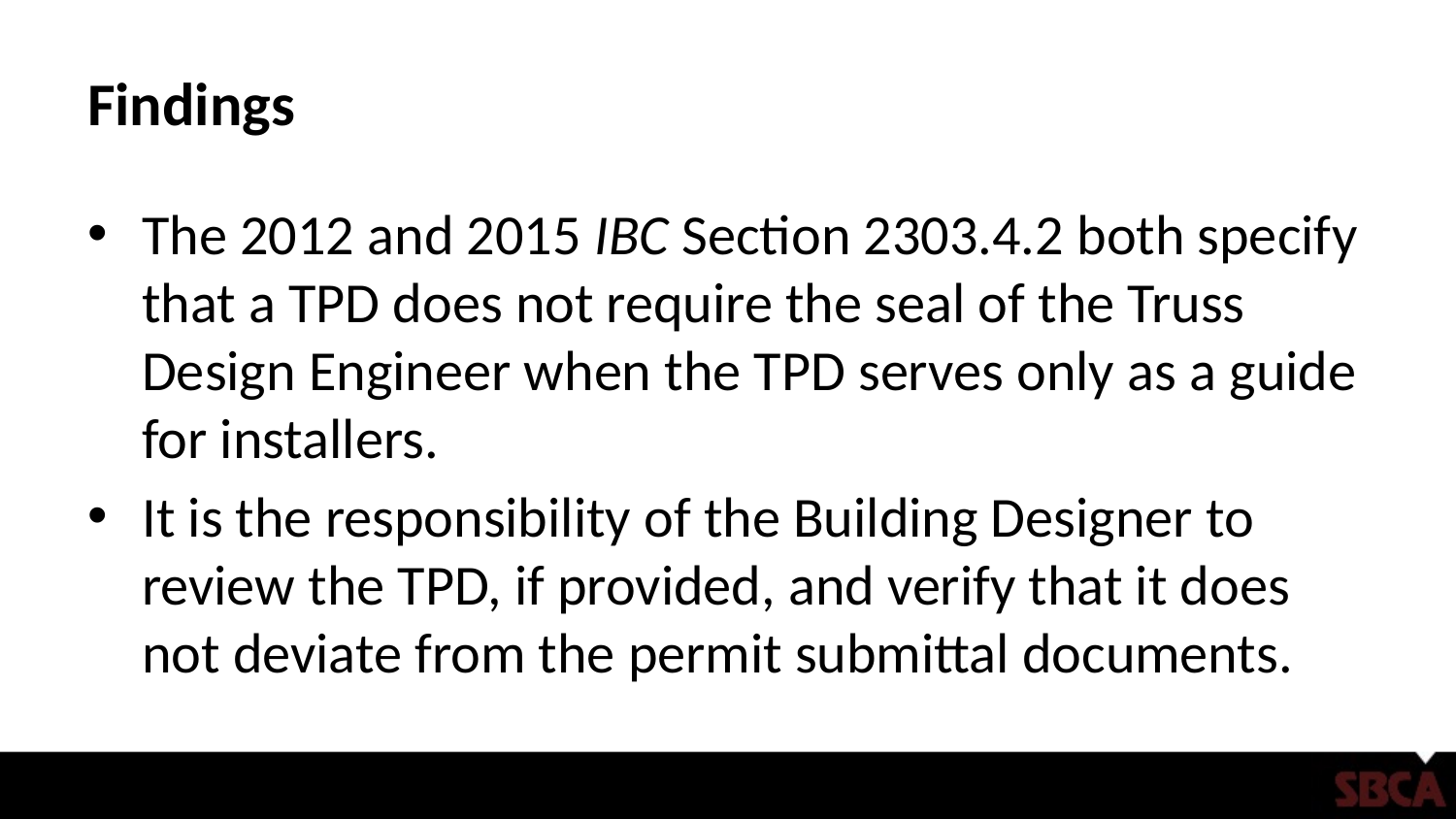

# Findings
The 2012 and 2015 IBC Section 2303.4.2 both specify that a TPD does not require the seal of the Truss Design Engineer when the TPD serves only as a guide for installers.
It is the responsibility of the Building Designer to review the TPD, if provided, and verify that it does not deviate from the permit submittal documents.